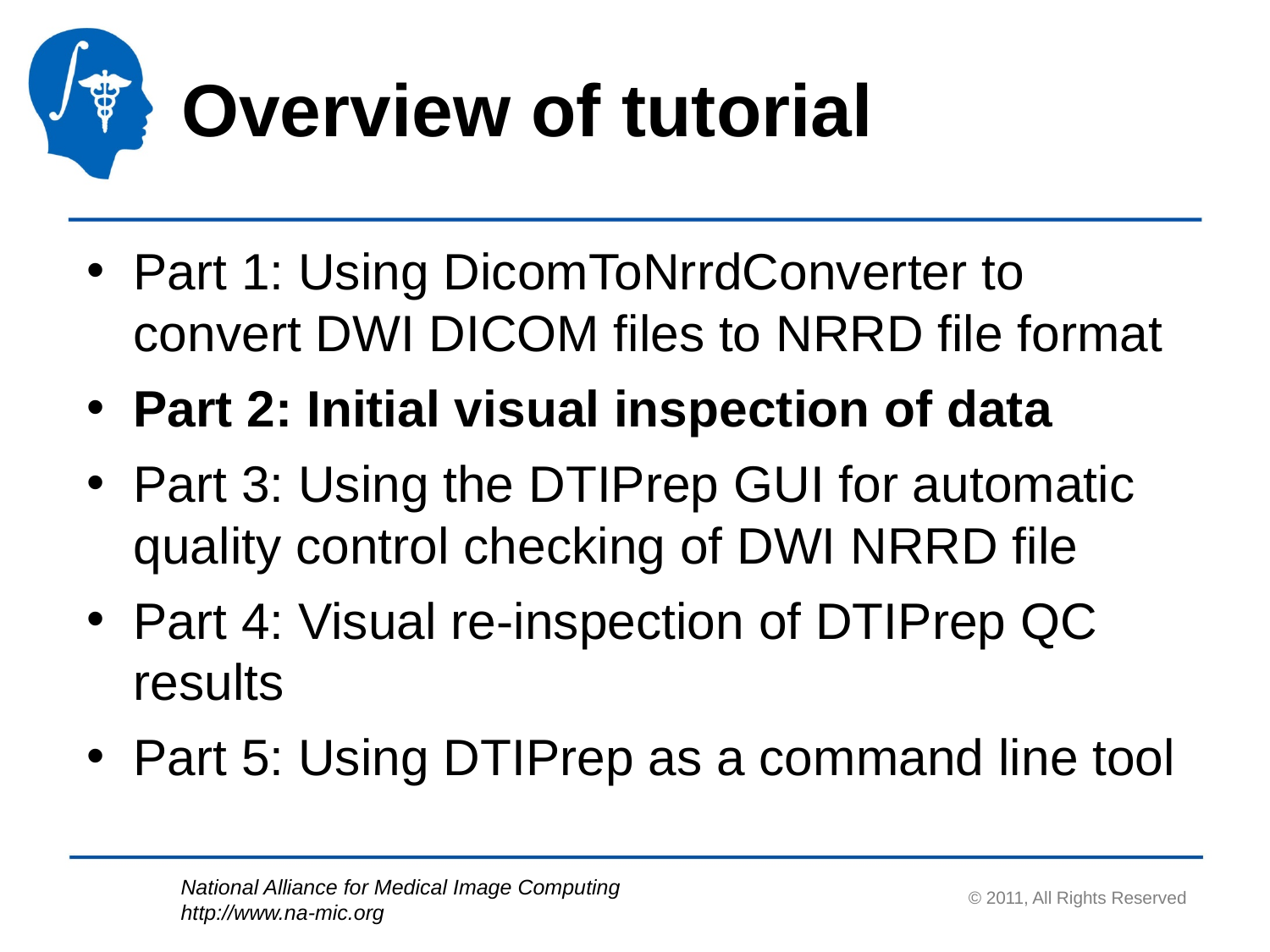

Overview of tutorial
Part 1: Using DicomToNrrdConverter to convert DWI DICOM files to NRRD file format
Part 2: Initial visual inspection of data
Part 3: Using the DTIPrep GUI for automatic quality control checking of DWI NRRD file
Part 4: Visual re-inspection of DTIPrep QC results
Part 5: Using DTIPrep as a command line tool

© 2011, All Rights Reserved